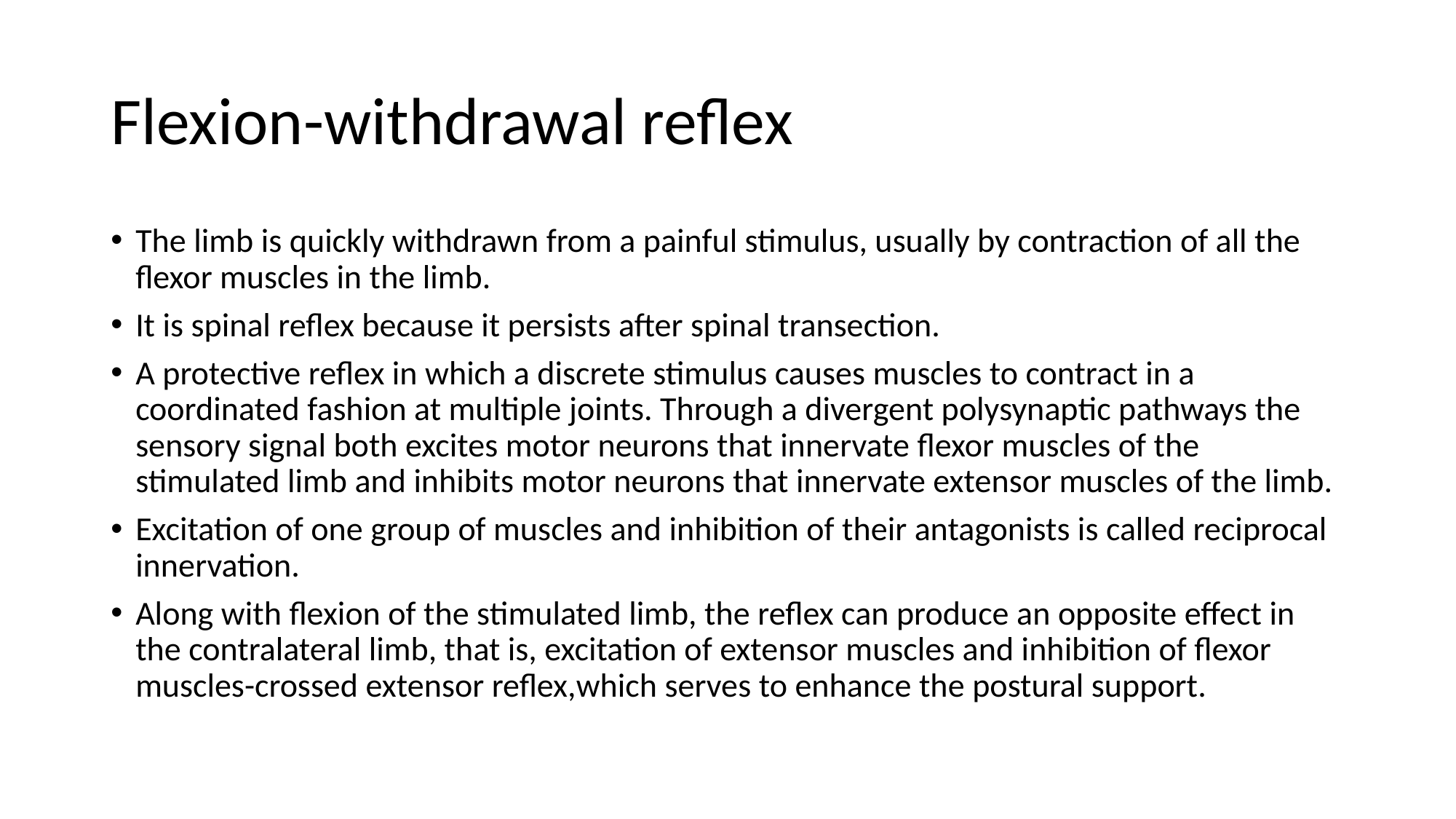

# Flexion-withdrawal reflex
The limb is quickly withdrawn from a painful stimulus, usually by contraction of all the flexor muscles in the limb.
It is spinal reflex because it persists after spinal transection.
A protective reflex in which a discrete stimulus causes muscles to contract in a coordinated fashion at multiple joints. Through a divergent polysynaptic pathways the sensory signal both excites motor neurons that innervate flexor muscles of the stimulated limb and inhibits motor neurons that innervate extensor muscles of the limb.
Excitation of one group of muscles and inhibition of their antagonists is called reciprocal innervation.
Along with flexion of the stimulated limb, the reflex can produce an opposite effect in the contralateral limb, that is, excitation of extensor muscles and inhibition of flexor muscles-crossed extensor reflex,which serves to enhance the postural support.